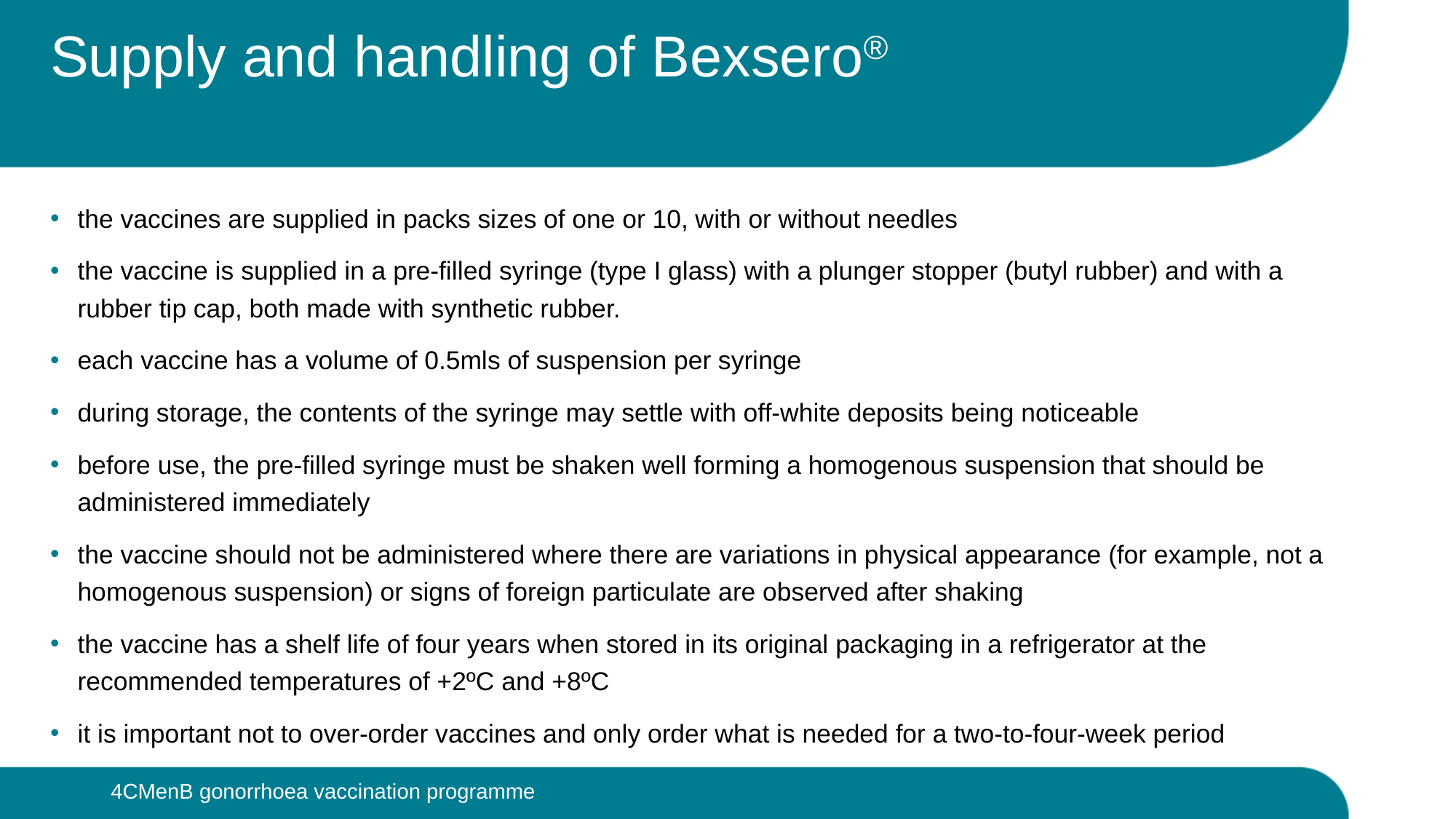

# Supply and handling of Bexsero®
the vaccines are supplied in packs sizes of one or 10, with or without needles
the vaccine is supplied in a pre-filled syringe (type I glass) with a plunger stopper (butyl rubber) and with a rubber tip cap, both made with synthetic rubber.
each vaccine has a volume of 0.5mls of suspension per syringe
during storage, the contents of the syringe may settle with off-white deposits being noticeable
before use, the pre-filled syringe must be shaken well forming a homogenous suspension that should be administered immediately
the vaccine should not be administered where there are variations in physical appearance (for example, not a homogenous suspension) or signs of foreign particulate are observed after shaking
the vaccine has a shelf life of four years when stored in its original packaging in a refrigerator at the recommended temperatures of +2ºC and +8ºC
it is important not to over-order vaccines and only order what is needed for a two-to-four-week period
4CMenB gonorrhoea vaccination programme